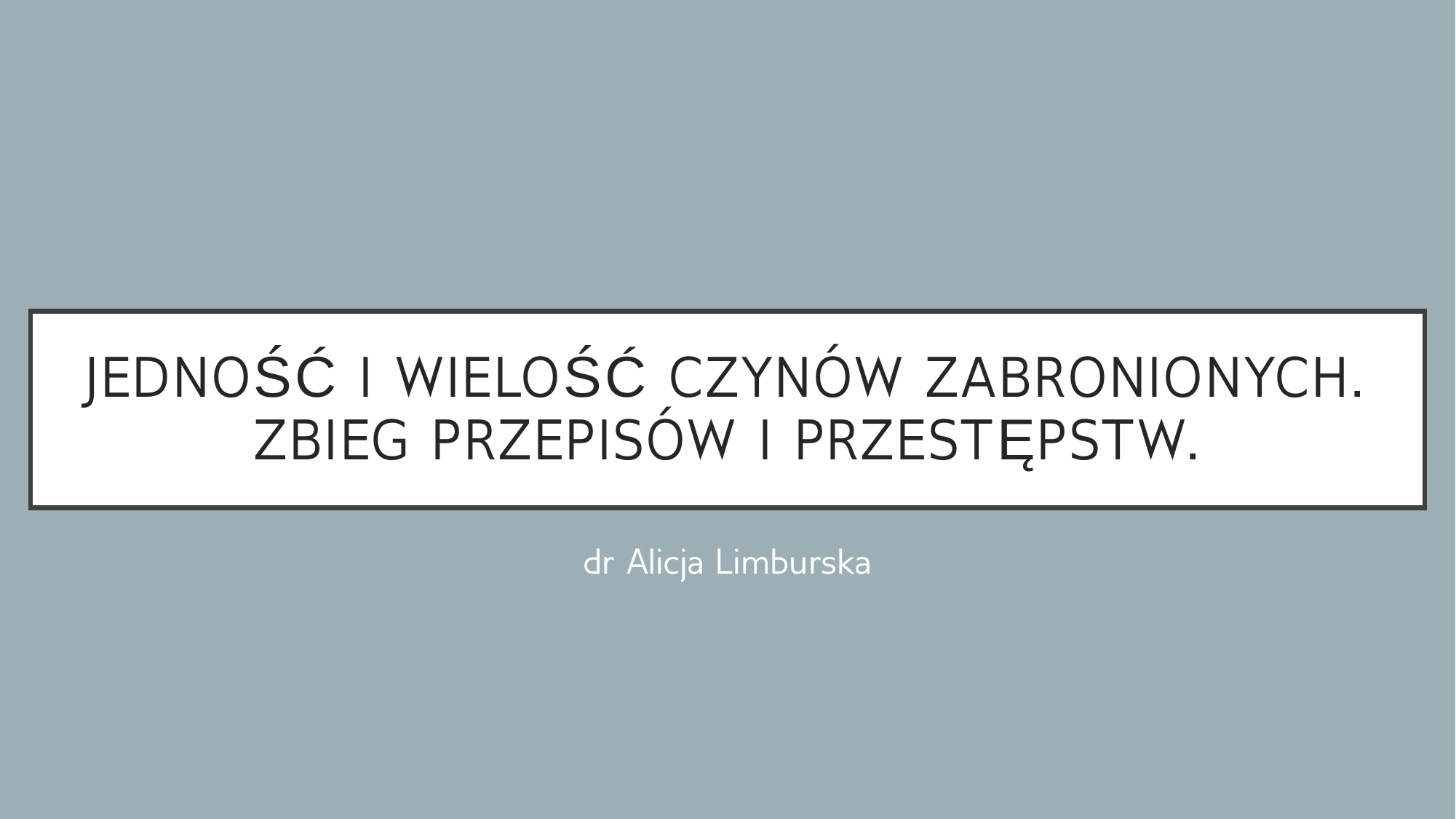

# Jedność i wielość czynów zabronionych. Zbieg przepisów i przestępstw.
dr Alicja Limburska